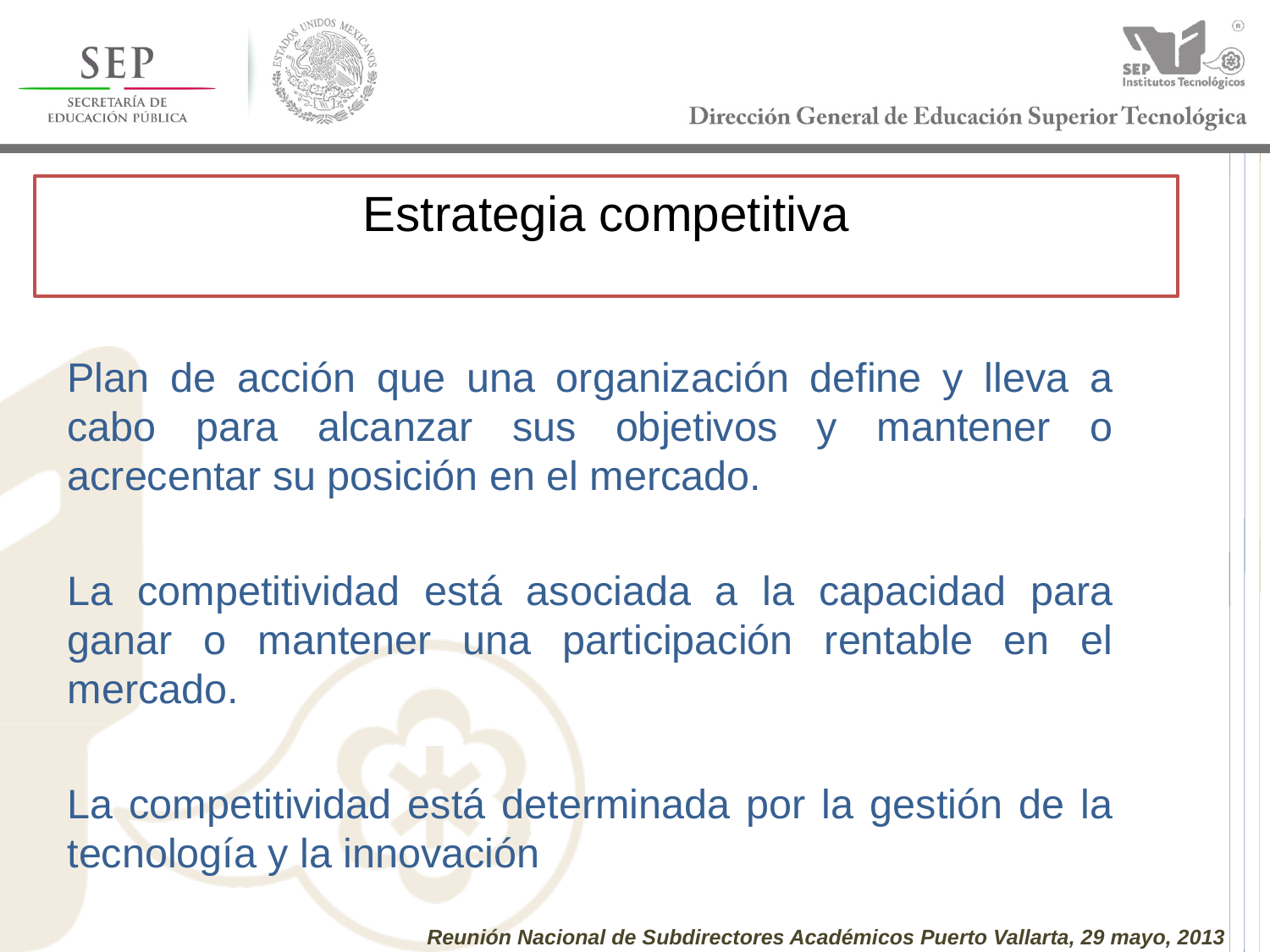

# Estrategia competitiva
Plan de acción que una organización define y lleva a cabo para alcanzar sus objetivos y mantener o acrecentar su posición en el mercado.

La competitividad está asociada a la capacidad para ganar o mantener una participación rentable en el mercado.

La competitividad está determinada por la gestión de la tecnología y la innovación